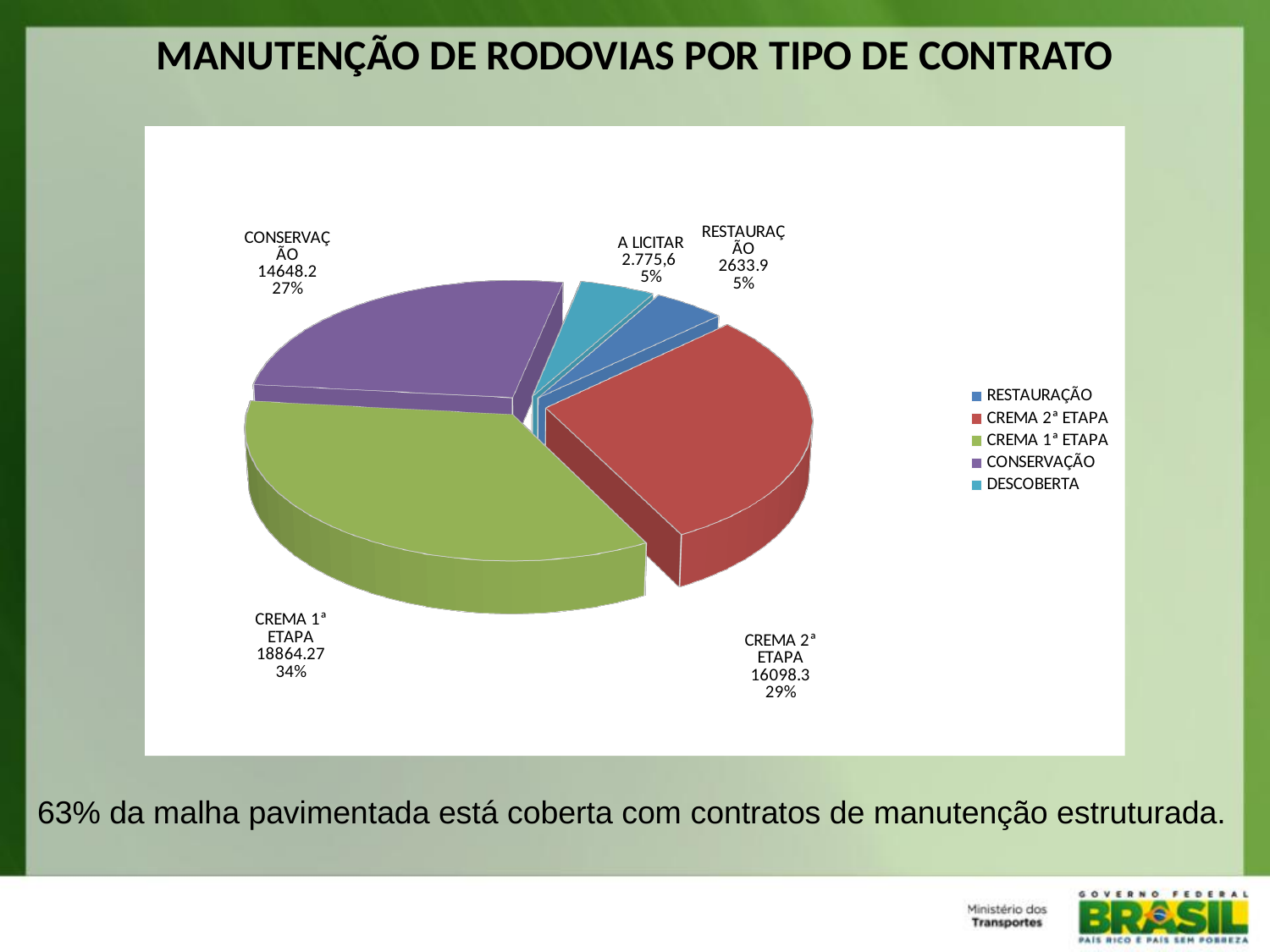

MANUTENÇÃO DE RODOVIAS POR TIPO DE CONTRATO

[unsupported chart]

63% da malha pavimentada está coberta com contratos de manutenção estruturada.